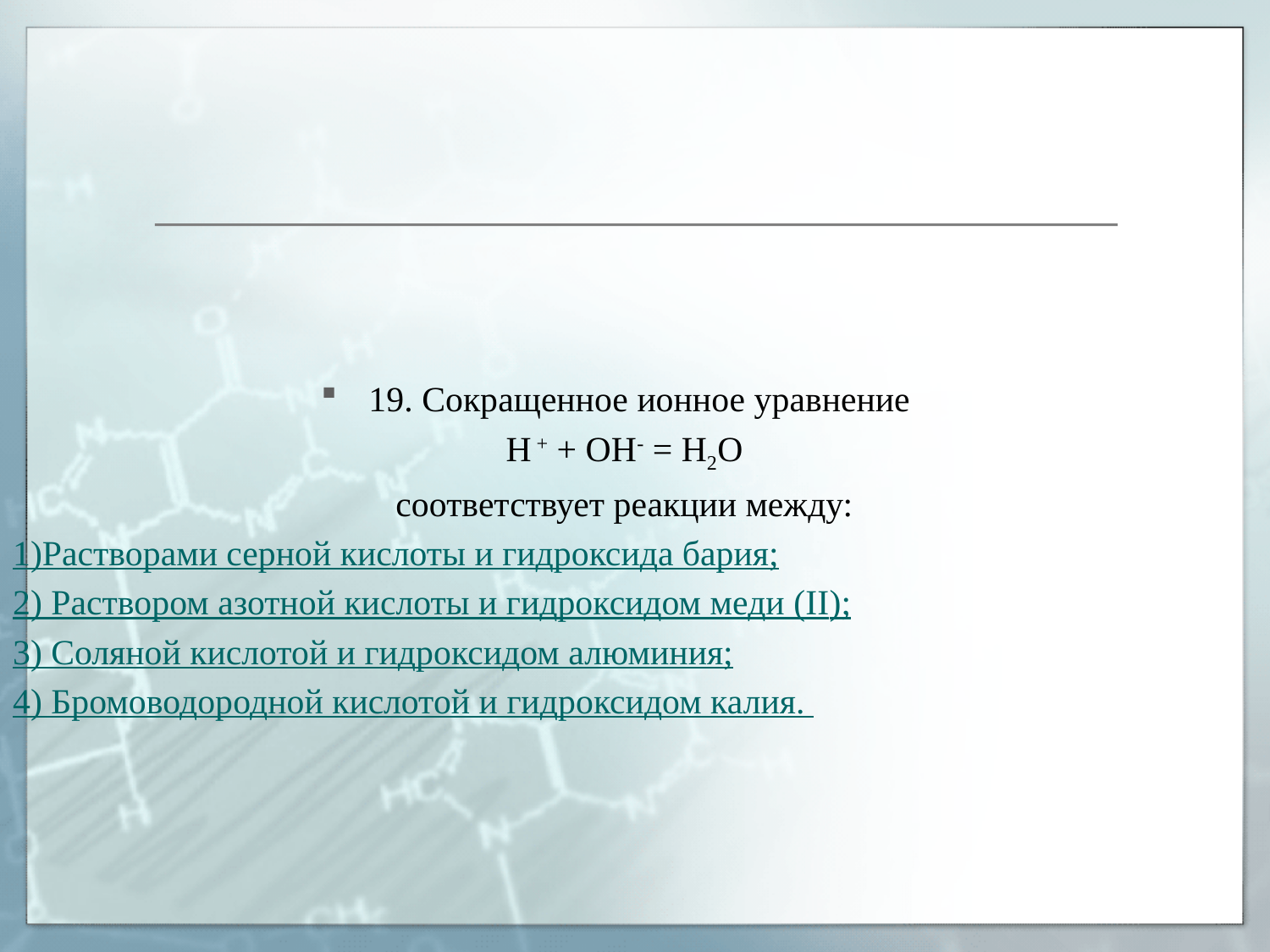

#
19. Сокращенное ионное уравнение
H + + OH- = H2O
соответствует реакции между:
1)Растворами серной кислоты и гидроксида бария;
2) Раствором азотной кислоты и гидроксидом меди (II);
3) Соляной кислотой и гидроксидом алюминия;
4) Бромоводородной кислотой и гидроксидом калия.